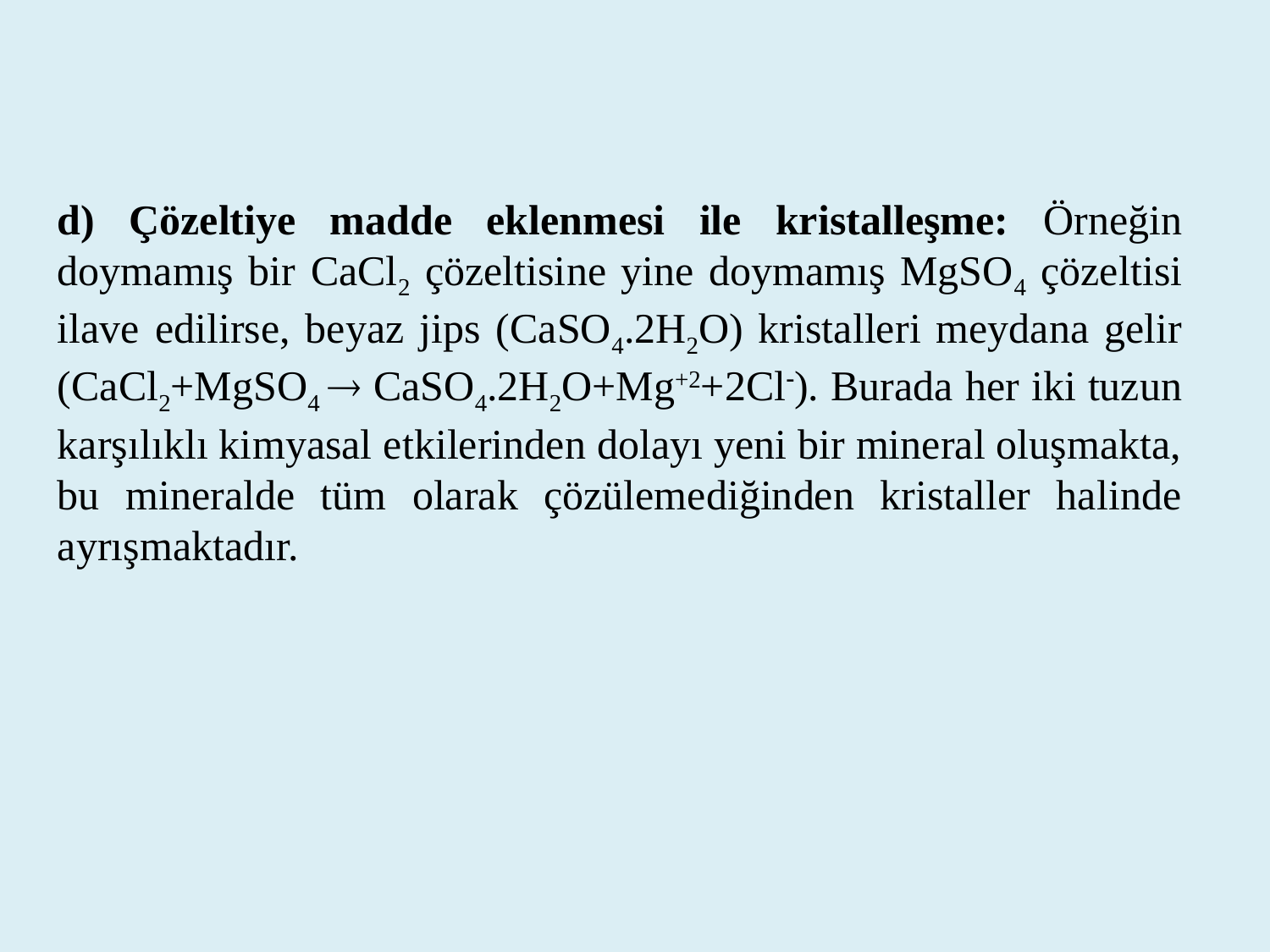

d) Çözeltiye madde eklenmesi ile kristalleşme: Örneğin doymamış bir CaCl2 çözeltisine yine doymamış MgSO4 çözeltisi ilave edilirse, beyaz jips (CaSO4.2H2O) kristalleri meydana gelir (CaCl2+MgSO4 → CaSO4.2H2O+Mg+2+2Cl−). Burada her iki tuzun karşılıklı kimyasal etkilerinden dolayı yeni bir mineral oluşmakta, bu mineralde tüm olarak çözülemediğinden kristaller halinde ayrışmaktadır.